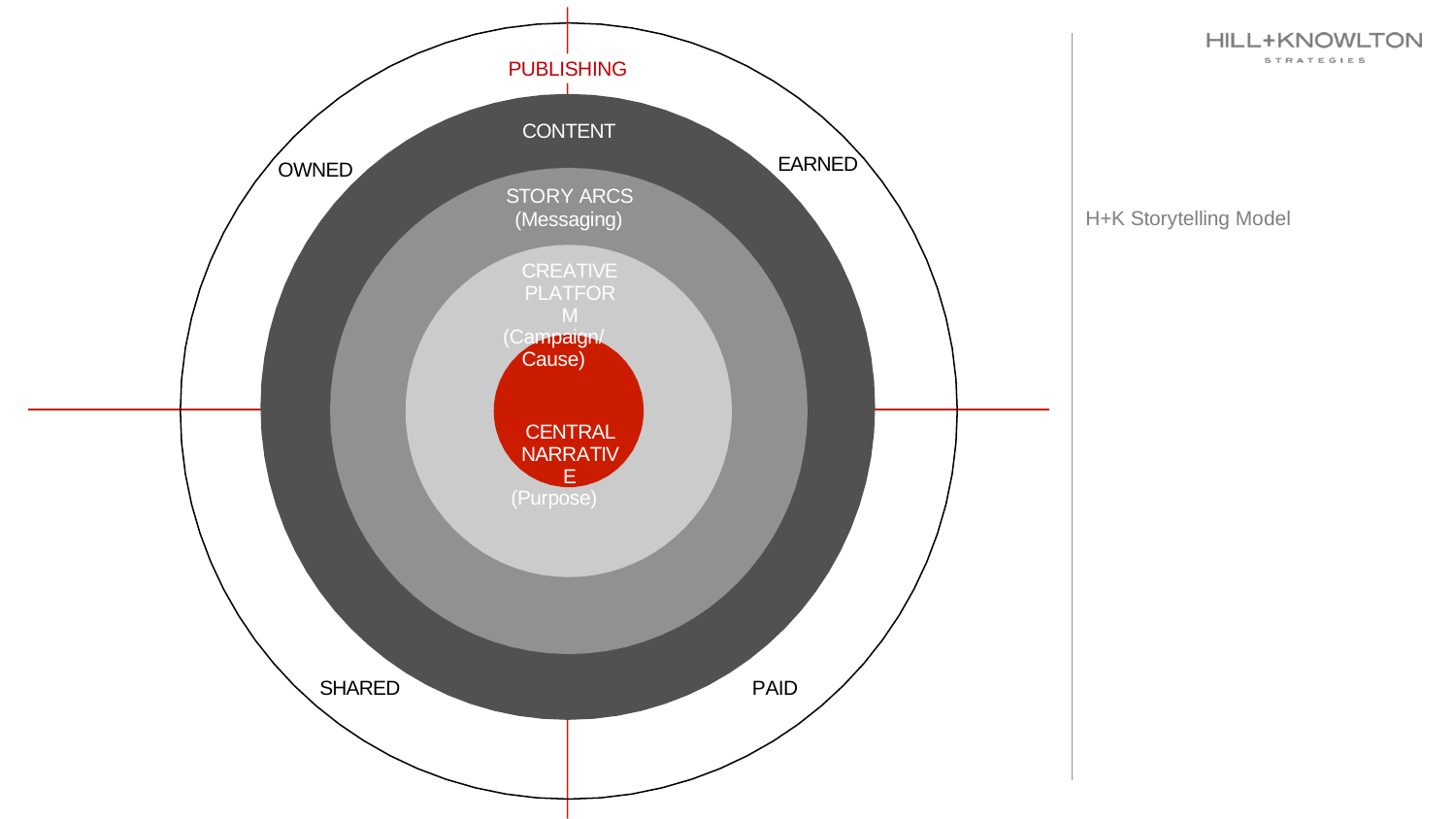

PUBLISHING

CONTENT

EARNED
OWNED

STORY ARCS
(Messaging)
H+K Storytelling Model

CREATIVE PLATFORM
(Campaign/Cause)

CENTRAL NARRATIVE
(Purpose)

SHARED
PAID